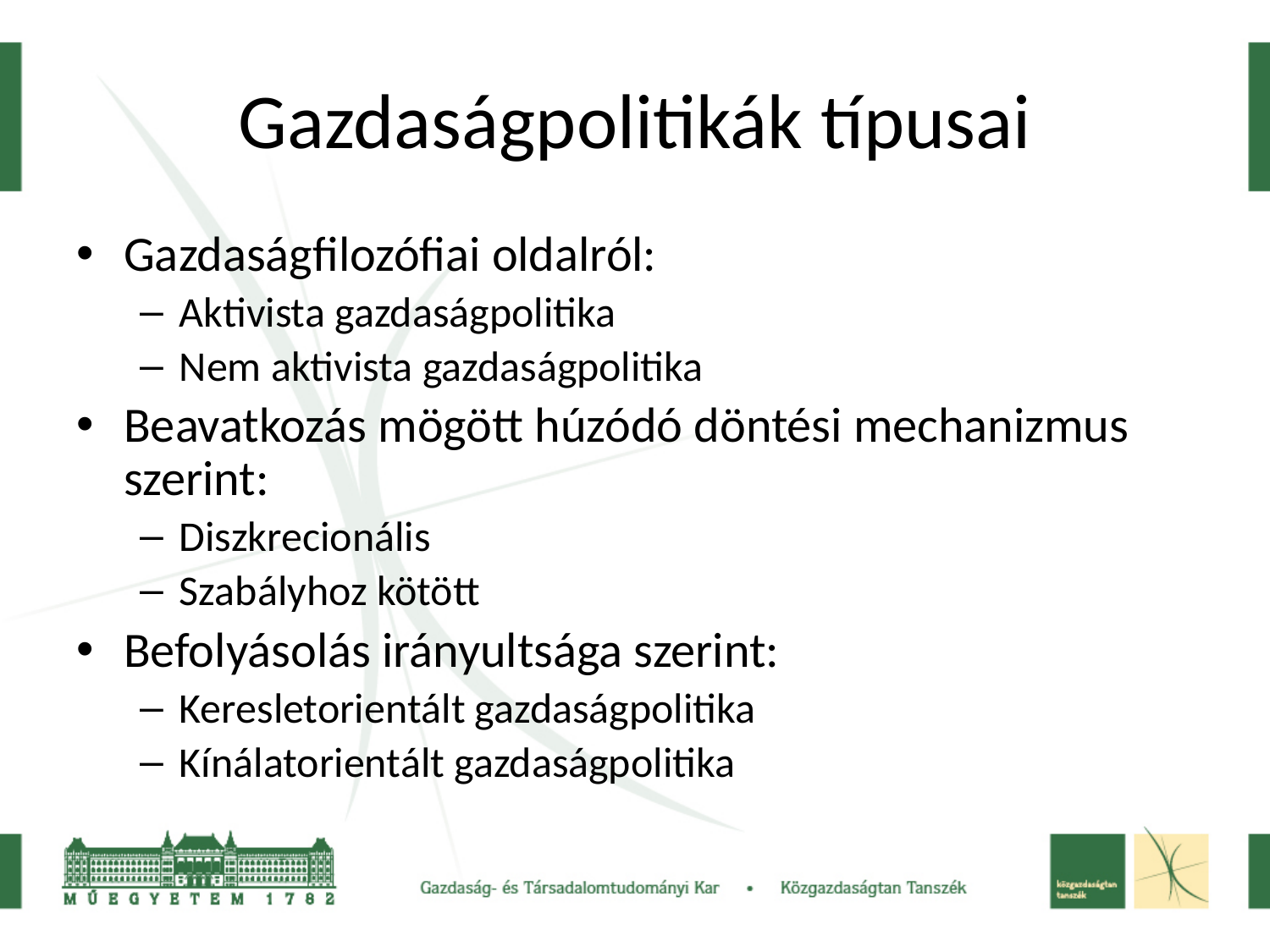

# Gazdaságpolitikák típusai
Gazdaságfilozófiai oldalról:
Aktivista gazdaságpolitika
Nem aktivista gazdaságpolitika
Beavatkozás mögött húzódó döntési mechanizmus szerint:
Diszkrecionális
Szabályhoz kötött
Befolyásolás irányultsága szerint:
Keresletorientált gazdaságpolitika
Kínálatorientált gazdaságpolitika